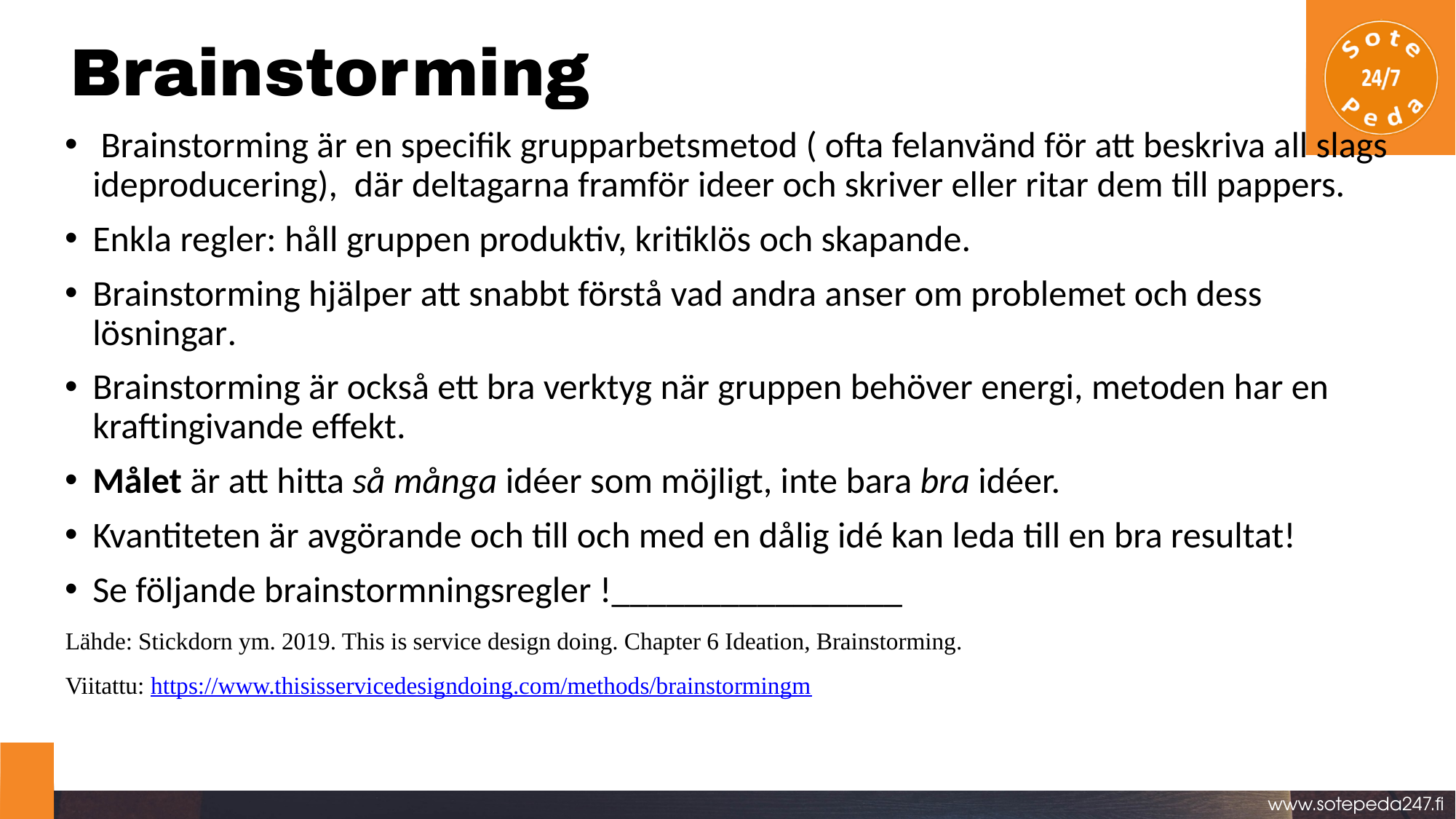

# Brainstorming
 Brainstorming är en specifik grupparbetsmetod ( ofta felanvänd för att beskriva all slags ideproducering),  där deltagarna framför ideer och skriver eller ritar dem till pappers.
Enkla regler: håll gruppen produktiv, kritiklös och skapande.
Brainstorming hjälper att snabbt förstå vad andra anser om problemet och dess lösningar.
Brainstorming är också ett bra verktyg när gruppen behöver energi, metoden har en kraftingivande effekt.
Målet är att hitta så många idéer som möjligt, inte bara bra idéer.
Kvantiteten är avgörande och till och med en dålig idé kan leda till en bra resultat!
Se följande brainstormningsregler !________________
Lähde: Stickdorn ym. 2019. This is service design doing. Chapter 6 Ideation, Brainstorming.
Viitattu: https://www.thisisservicedesigndoing.com/methods/brainstormingm